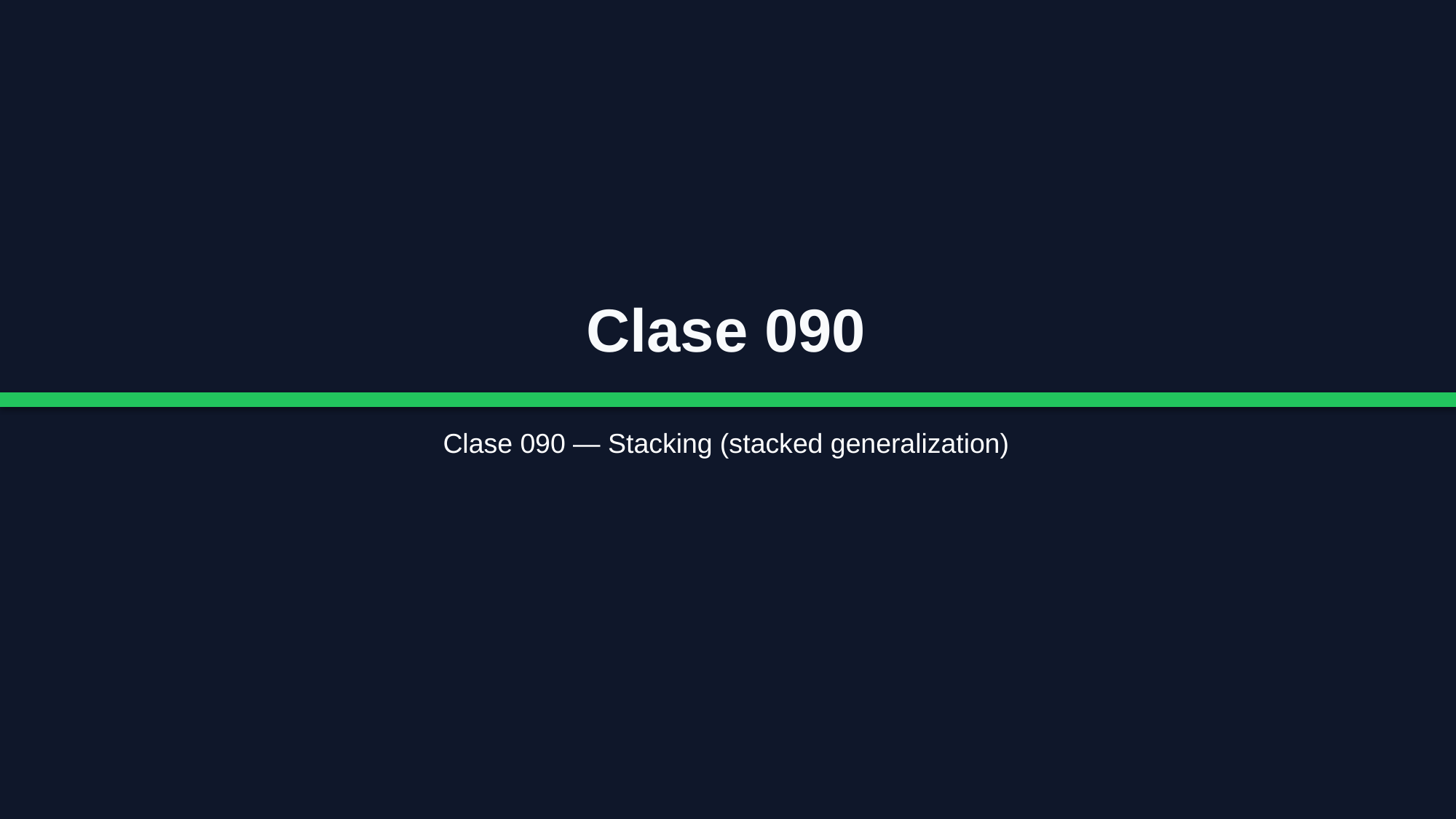

Clase 090

Clase 090 — Stacking (stacked generalization)